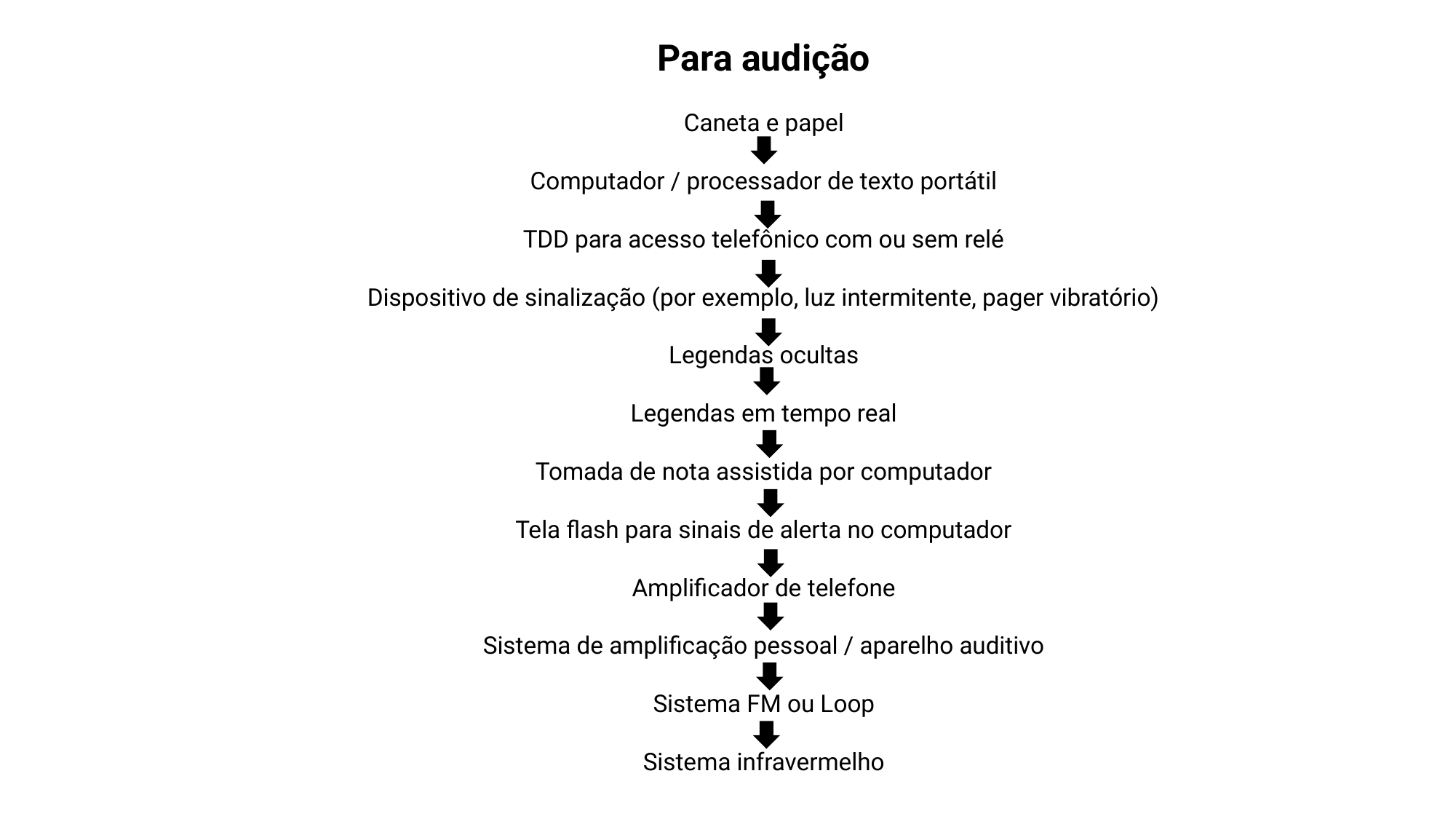

Para audição
Caneta e papel
Computador / processador de texto portátil
TDD para acesso telefônico com ou sem relé
Dispositivo de sinalização (por exemplo, luz intermitente, pager vibratório)
Legendas ocultas
Legendas em tempo real
Tomada de nota assistida por computador
Tela flash para sinais de alerta no computador
Amplificador de telefone
Sistema de amplificação pessoal / aparelho auditivo
Sistema FM ou Loop
Sistema infravermelho